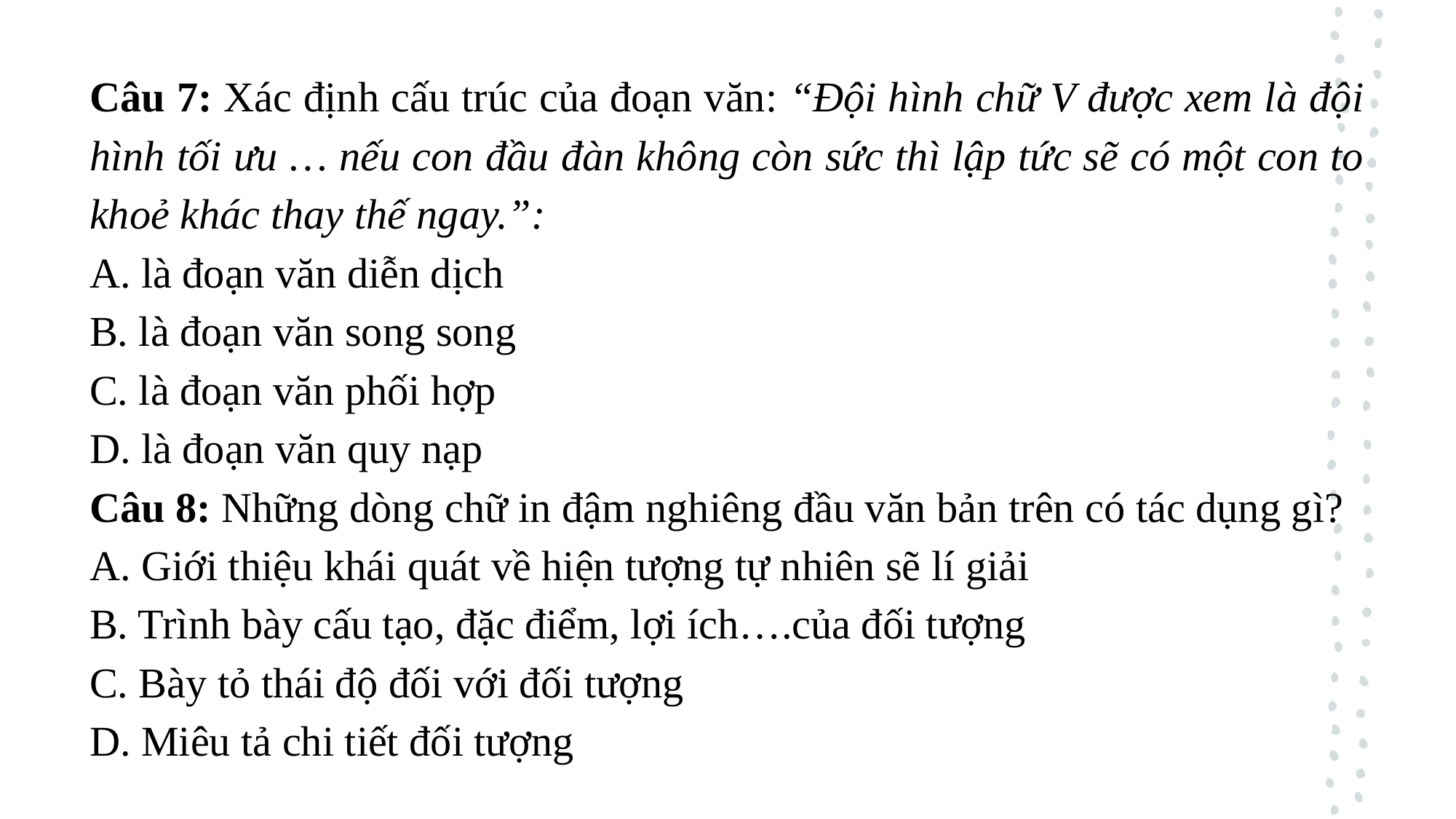

Câu 7: Xác định cấu trúc của đoạn văn: “Đội hình chữ V được xem là đội hình tối ưu … nếu con đầu đàn không còn sức thì lập tức sẽ có một con to khoẻ khác thay thế ngay.”:
A. là đoạn văn diễn dịch
B. là đoạn văn song song
C. là đoạn văn phối hợp
D. là đoạn văn quy nạp
Câu 8: Những dòng chữ in đậm nghiêng đầu văn bản trên có tác dụng gì?
A. Giới thiệu khái quát về hiện tượng tự nhiên sẽ lí giải
B. Trình bày cấu tạo, đặc điểm, lợi ích….của đối tượng
C. Bày tỏ thái độ đối với đối tượng
D. Miêu tả chi tiết đối tượng